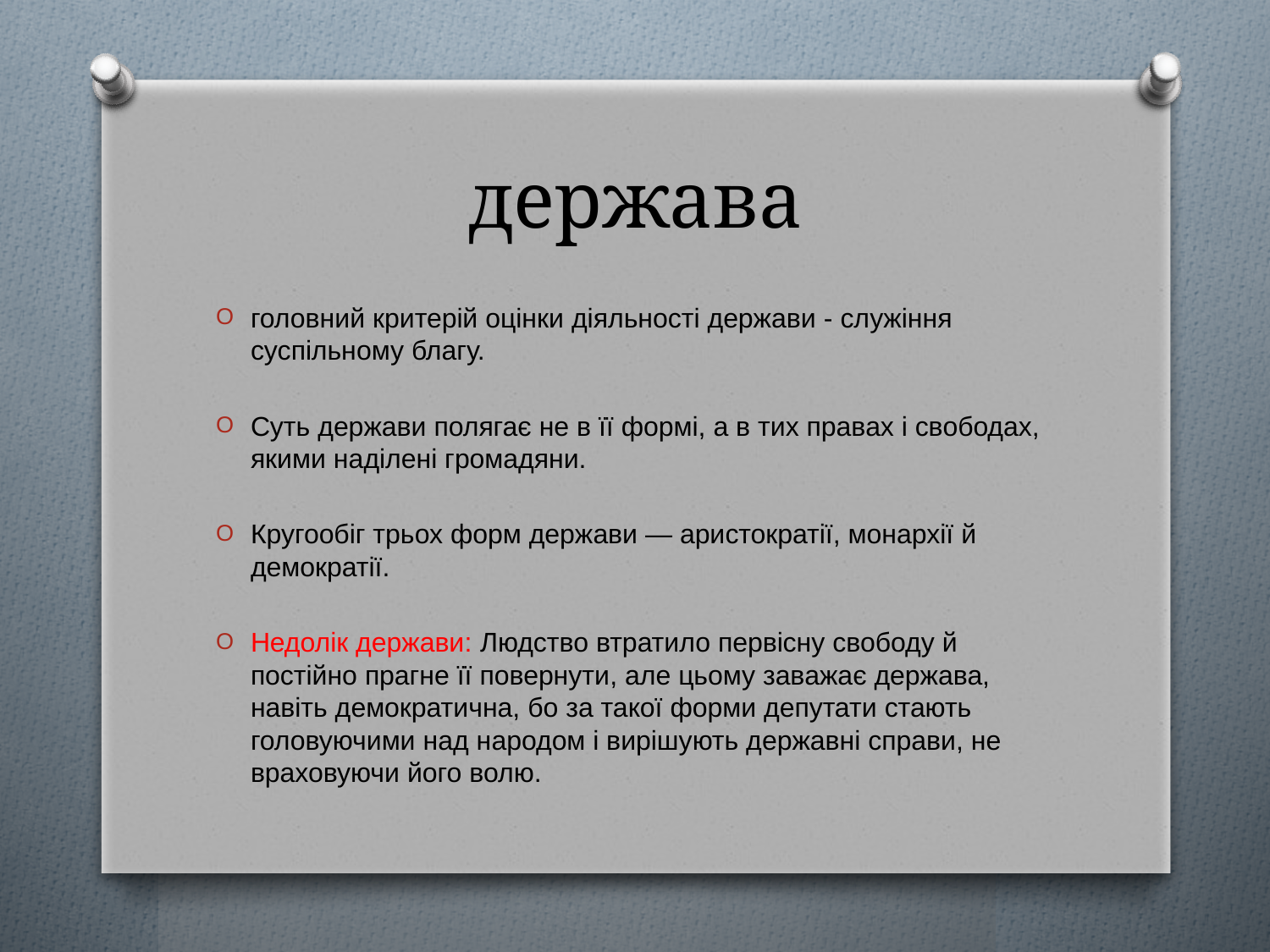

# держава
головний критерій оцінки діяльності держави - служіння суспільному благу.

Суть держави полягає не в її формі, а в тих правах і свободах, якими наділені громадяни.

Кругообіг трьох форм держави — аристократії, монархії й демократії.

Недолік держави: Людство втратило первісну свободу й постійно прагне її повернути, але цьому заважає держава, навіть демократична, бо за такої форми депутати стають головуючими над народом і вирішують державні справи, не враховуючи його волю.